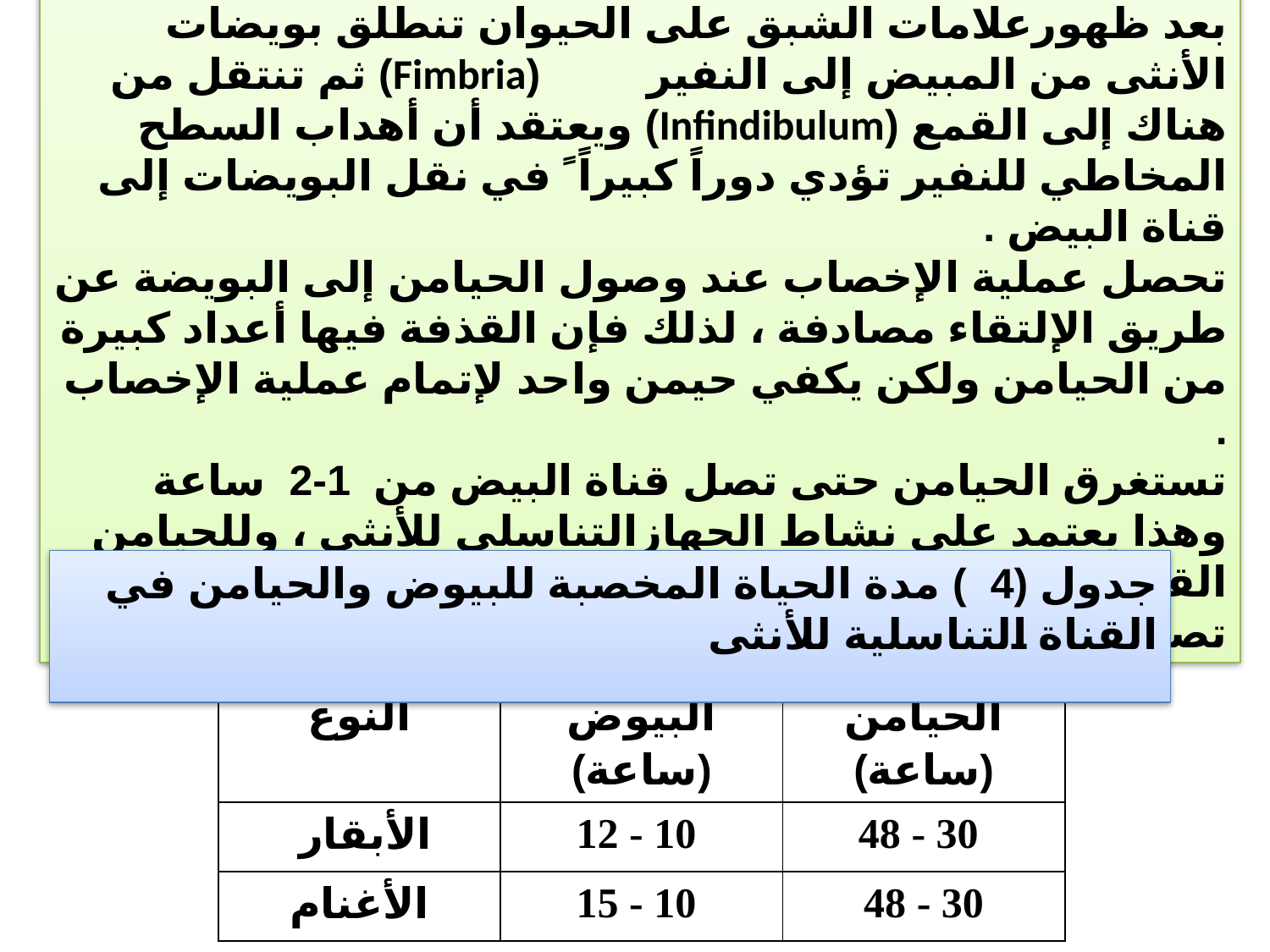

2- الإخصاب والحمل  :  Fertilizing   and  Pregnancy
بعد ظهورعلامات الشبق على الحيوان تنطلق بويضات الأنثى من المبيض إلى النفير         (Fimbria) ثم تنتقل من هناك إلى القمع (Infindibulum) ويعتقد أن أهداب السطح المخاطي للنفير تؤدي دوراً كبيراً ً في نقل البويضات إلى قناة البيض .
تحصل عملية الإخصاب عند وصول الحيامن إلى البويضة عن طريق الإلتقاء مصادفة ، لذلك فإن القذفة فيها أعداد كبيرة من الحيامن ولكن يكفي حيمن واحد لإتمام عملية الإخصاب .
تستغرق الحيامن حتى تصل قناة البيض من  1-2  ساعة وهذا يعتمد على نشاط الجهازالتناسلي للأنثى ، وللحيامن القدرة على البقاء حية في الجهازالتناسلي للأنثى مدة تصل إلى 30 ساعة ، ثم تموت بعدها .
جدول (4  ) مدة الحياة المخصبة للبيوض والحيامن في القناة التناسلية للأنثى

| النوع | البيوض (ساعة) | الحيامن (ساعة) |
| --- | --- | --- |
| الأبقار | 12 - 10 | 48 - 30 |
| الأغنام | 15 - 10 | 48 - 30 |